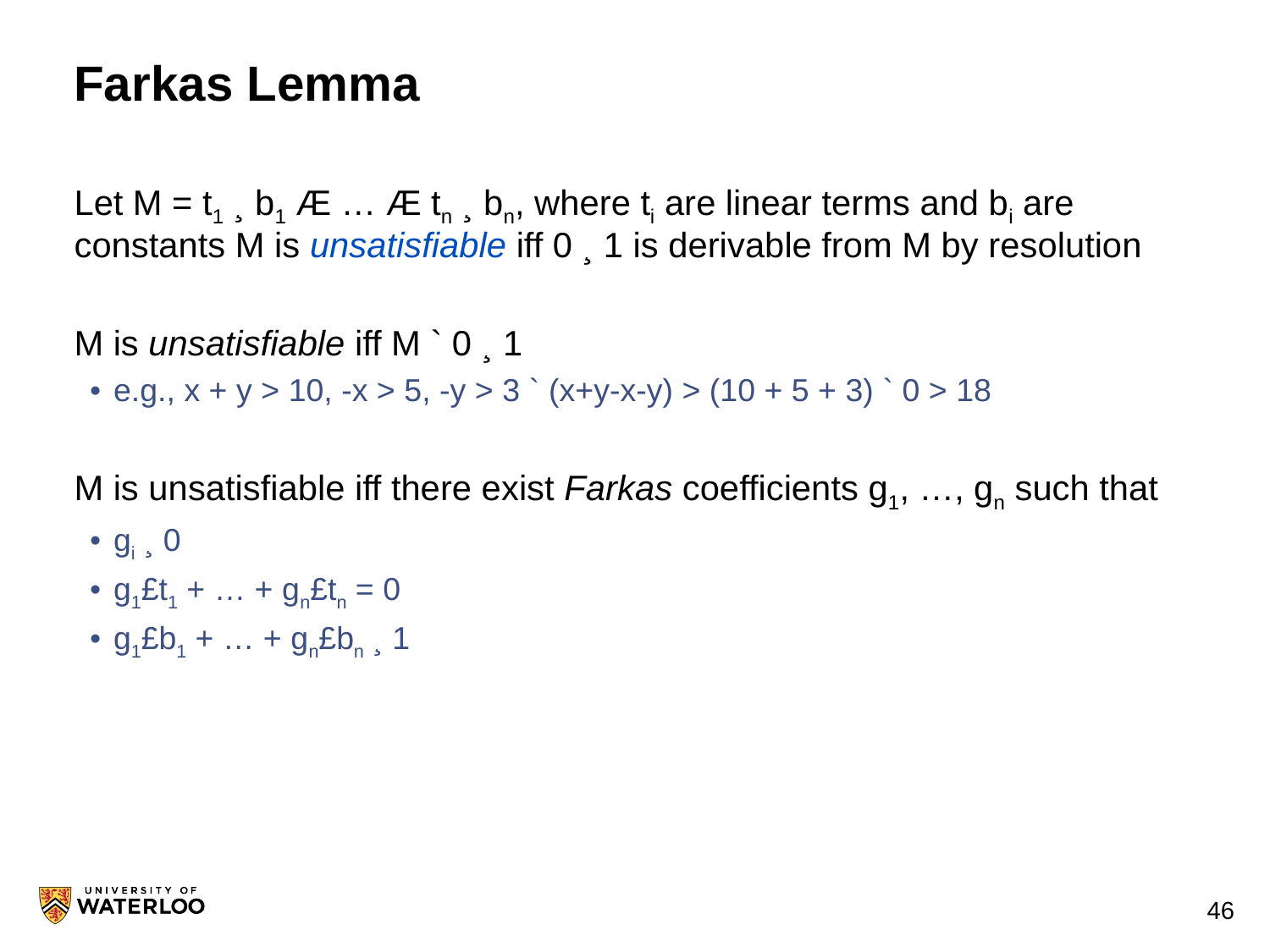

# Farkas Lemma
Let M = t1 ¸ b1 Æ … Æ tn ¸ bn, where ti are linear terms and bi are constants M is unsatisfiable iff 0 ¸ 1 is derivable from M by resolution

M is unsatisfiable iff M ` 0 ¸ 1
e.g., x + y > 10, -x > 5, -y > 3 ` (x+y-x-y) > (10 + 5 + 3) ` 0 > 18

M is unsatisfiable iff there exist Farkas coefficients g1, …, gn such that
gi ¸ 0
g1£t1 + … + gn£tn = 0
g1£b1 + … + gn£bn ¸ 1